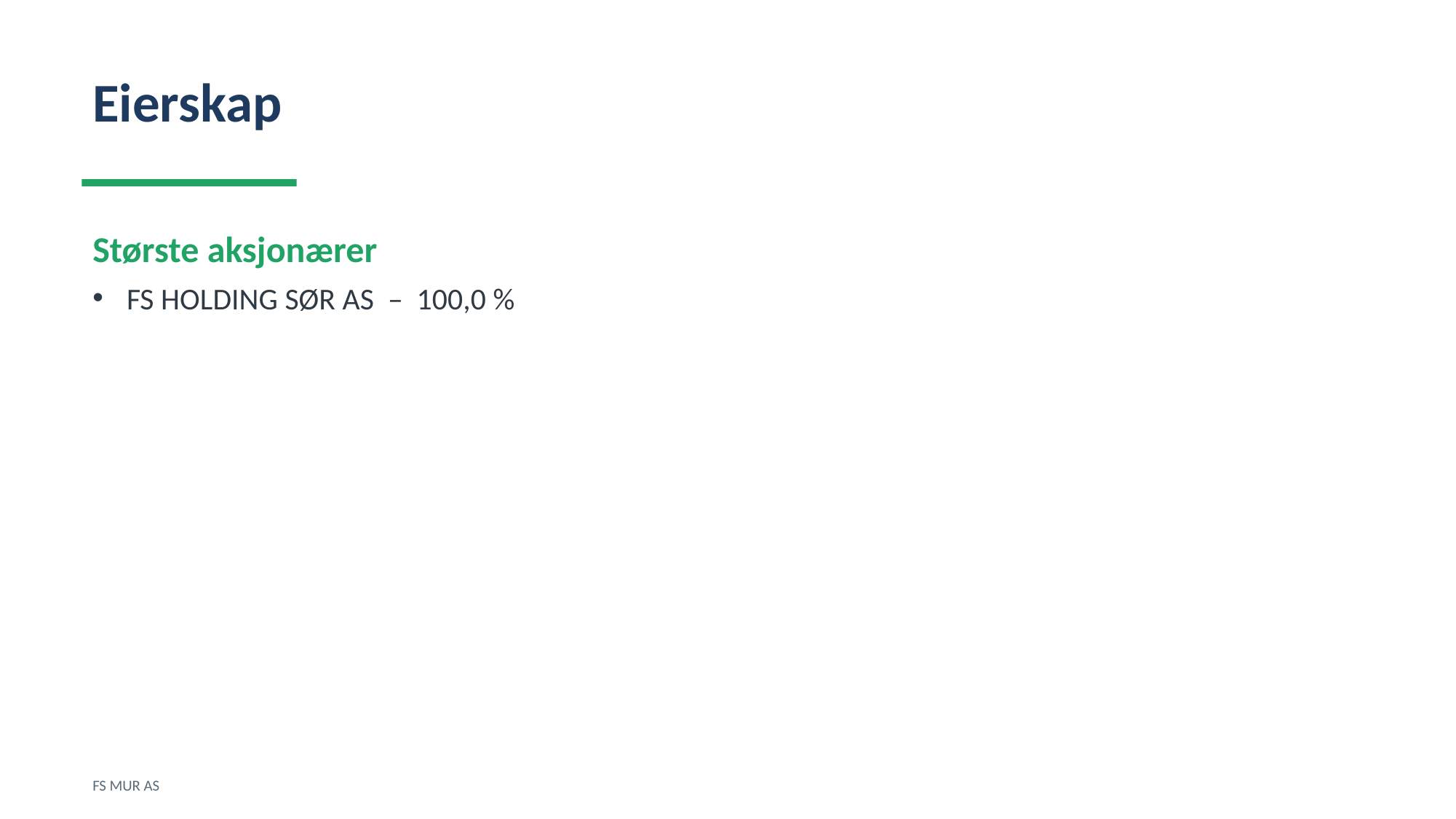

Eierskap

Største aksjonærer
FS HOLDING SØR AS  –  100,0 %
FS MUR AS